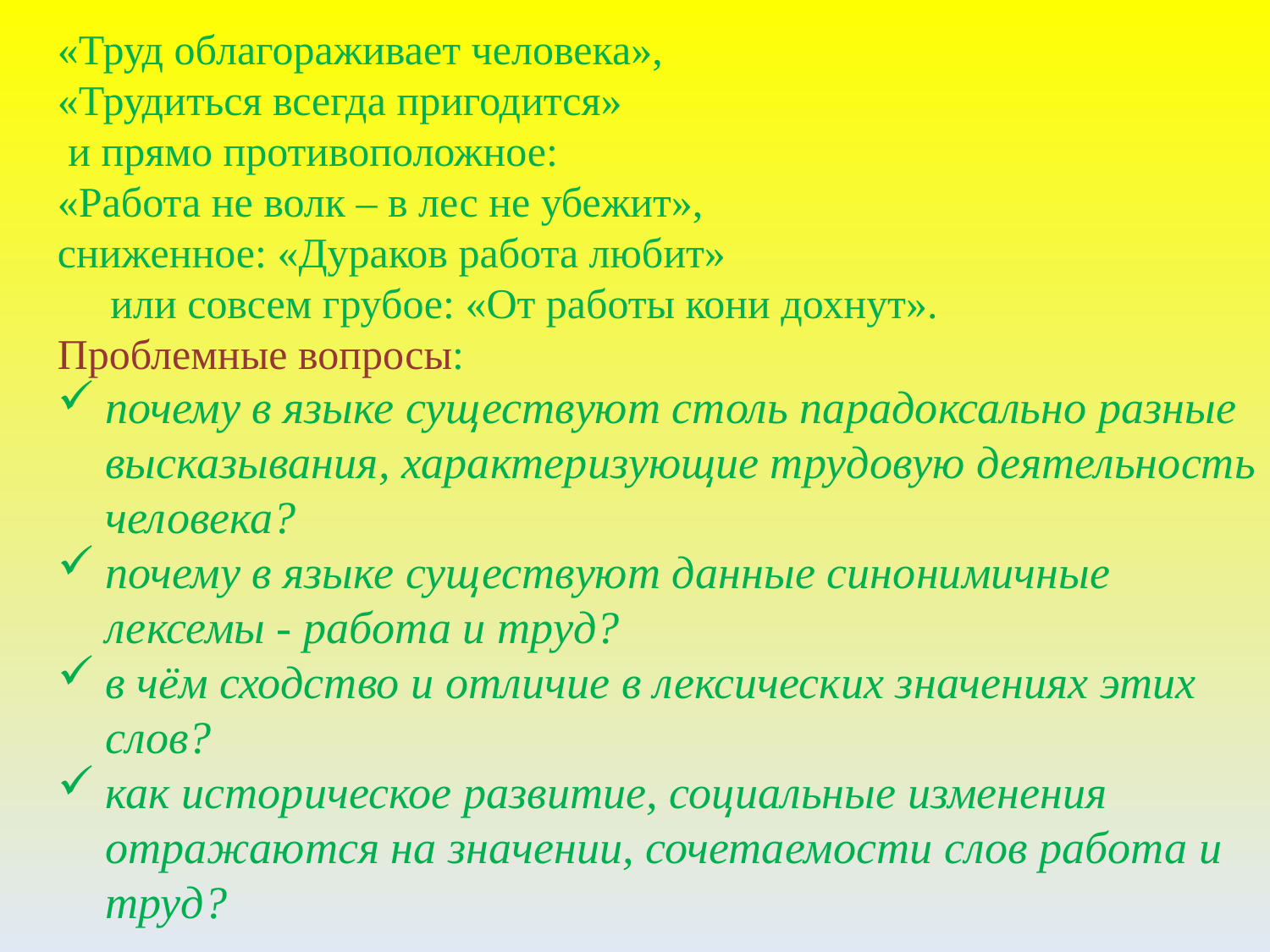

«Труд облагораживает человека»,                                            «Трудиться всегда пригодится»                                                              и прямо противоположное:
«Работа не волк – в лес не убежит»,
сниженное: «Дураков работа любит»                                                        или совсем грубое: «От работы кони дохнут».                       Проблемные вопросы:
почему в языке существуют столь парадоксально разные высказывания, характеризующие трудовую деятельность человека?
почему в языке существуют данные синонимичные лексемы - работа и труд?
в чём сходство и отличие в лексических значениях этих слов?
как историческое развитие, социальные изменения отражаются на значении, сочетаемости слов работа и труд?